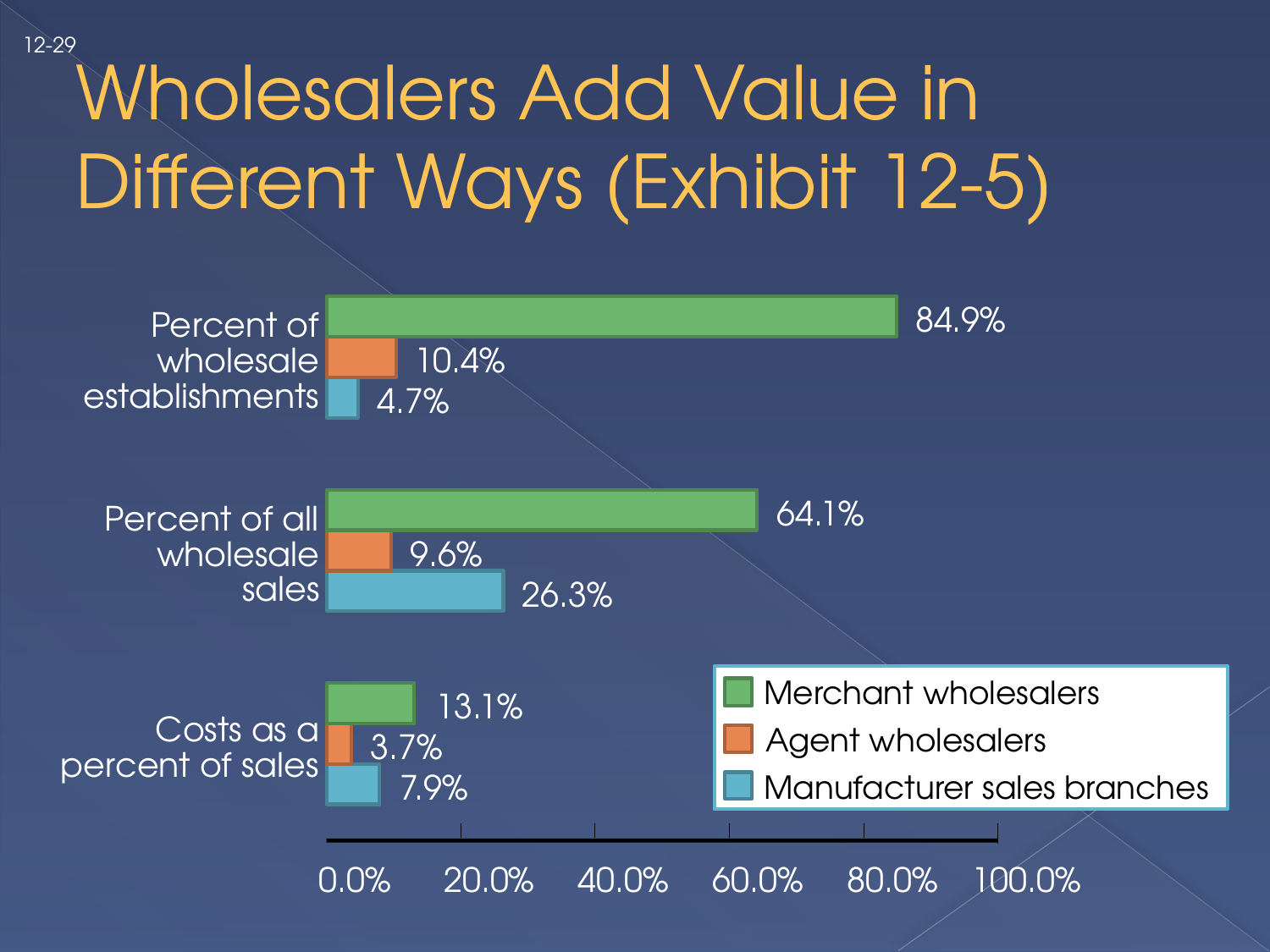

12-29
# Wholesalers Add Value in Different Ways (Exhibit 12-5)

84.9%
Pe
r
cent of

wholesale
10.4%
establishments

4.7%

64.1%
Pe
r
cent of all

wholesale
9.6%
sales

26.3%

Merchant wholesalers

13.1%
Costs as a
Agent wholesalers

3.7%
pe
r
cent of sales
Manufacturer sales branches

7.9%

0.0%
20.0%
40.0%
60.0%
80.0%
100.0%